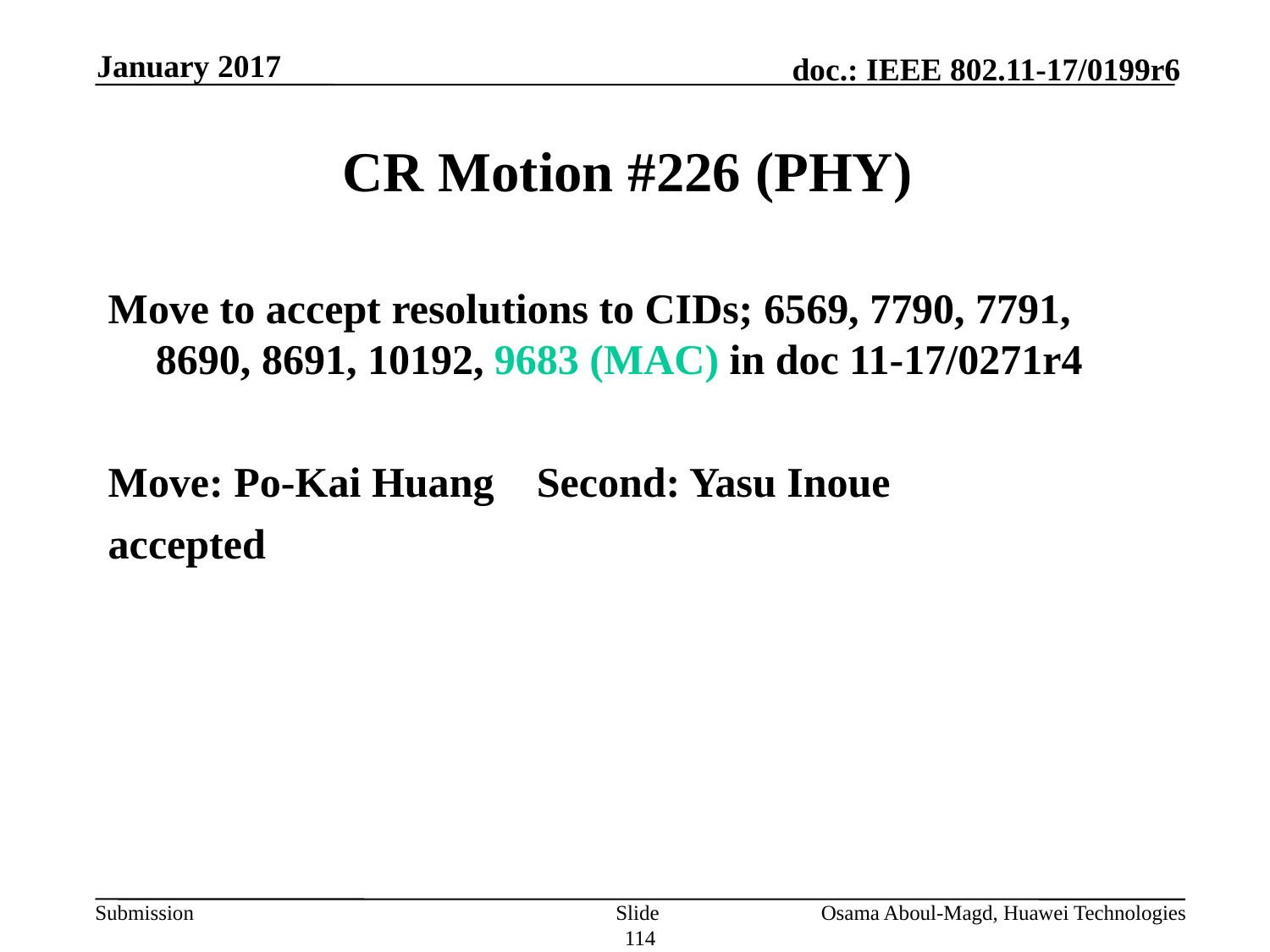

January 2017
# CR Motion #226 (PHY)
Move to accept resolutions to CIDs; 6569, 7790, 7791, 8690, 8691, 10192, 9683 (MAC) in doc 11-17/0271r4

Move: Po-Kai Huang 	Second: Yasu Inoue
accepted

Slide 114
Osama Aboul-Magd, Huawei Technologies